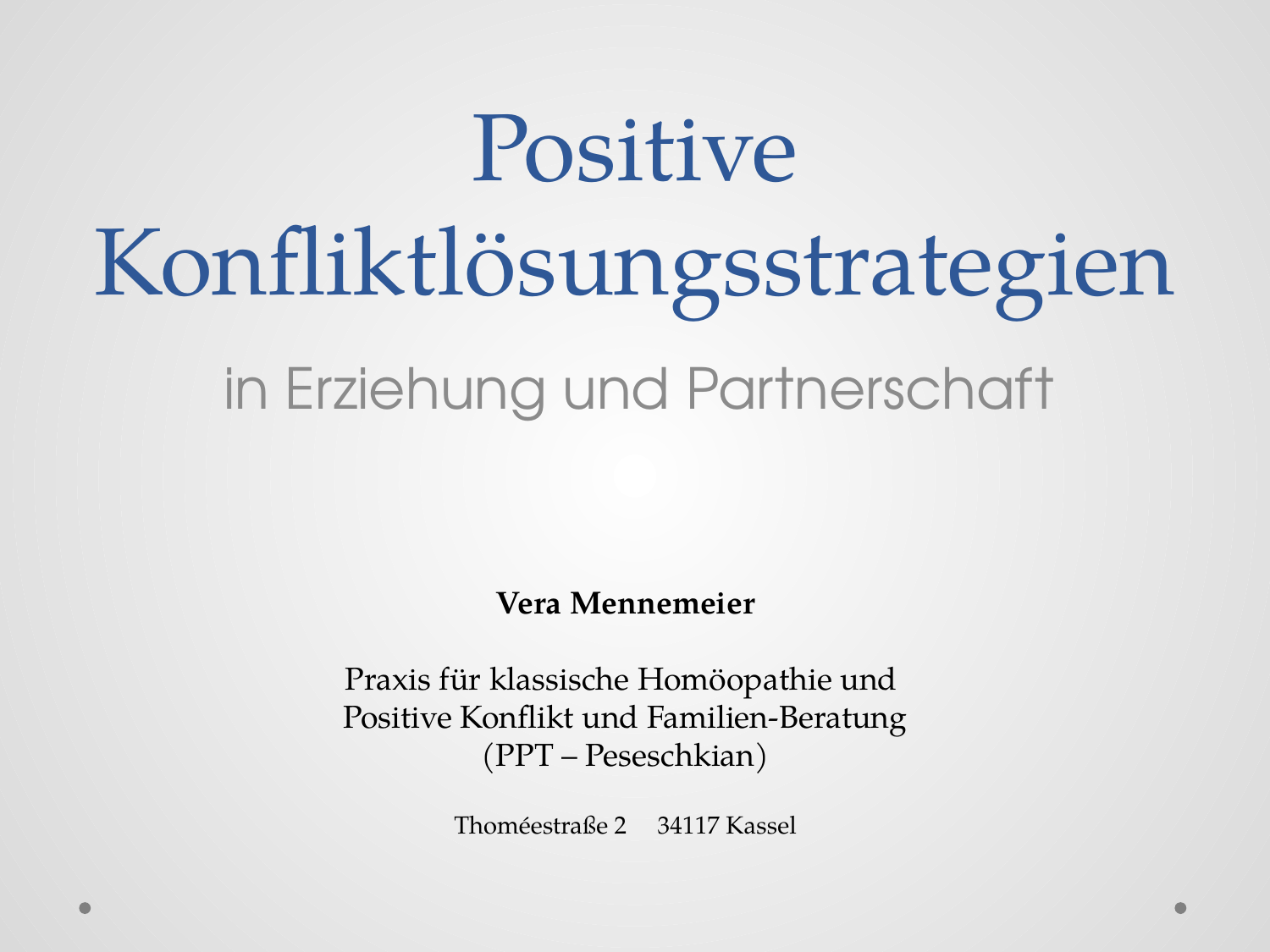

# Positive Konfliktlösungsstrategien
in Erziehung und Partnerschaft
Vera Mennemeier

Praxis für klassische Homöopathie und
Positive Konflikt und Familien-Beratung
(PPT – Peseschkian)

Thoméestraße 2     34117 Kassel